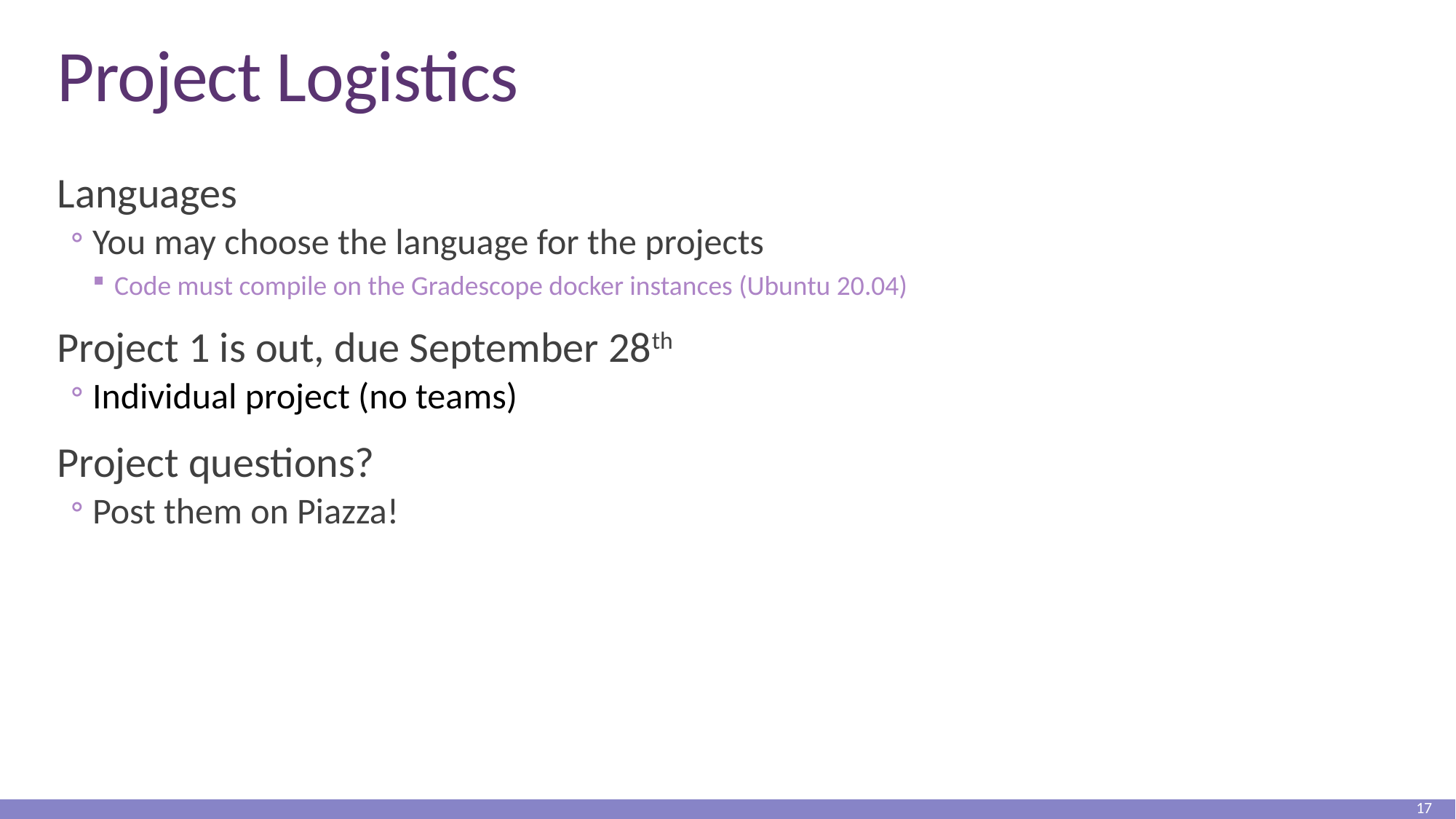

# Project Logistics
Languages
You may choose the language for the projects
Code must compile on the Gradescope docker instances (Ubuntu 20.04)
Project 1 is out, due September 28th
Individual project (no teams)
Project questions?
Post them on Piazza!
17